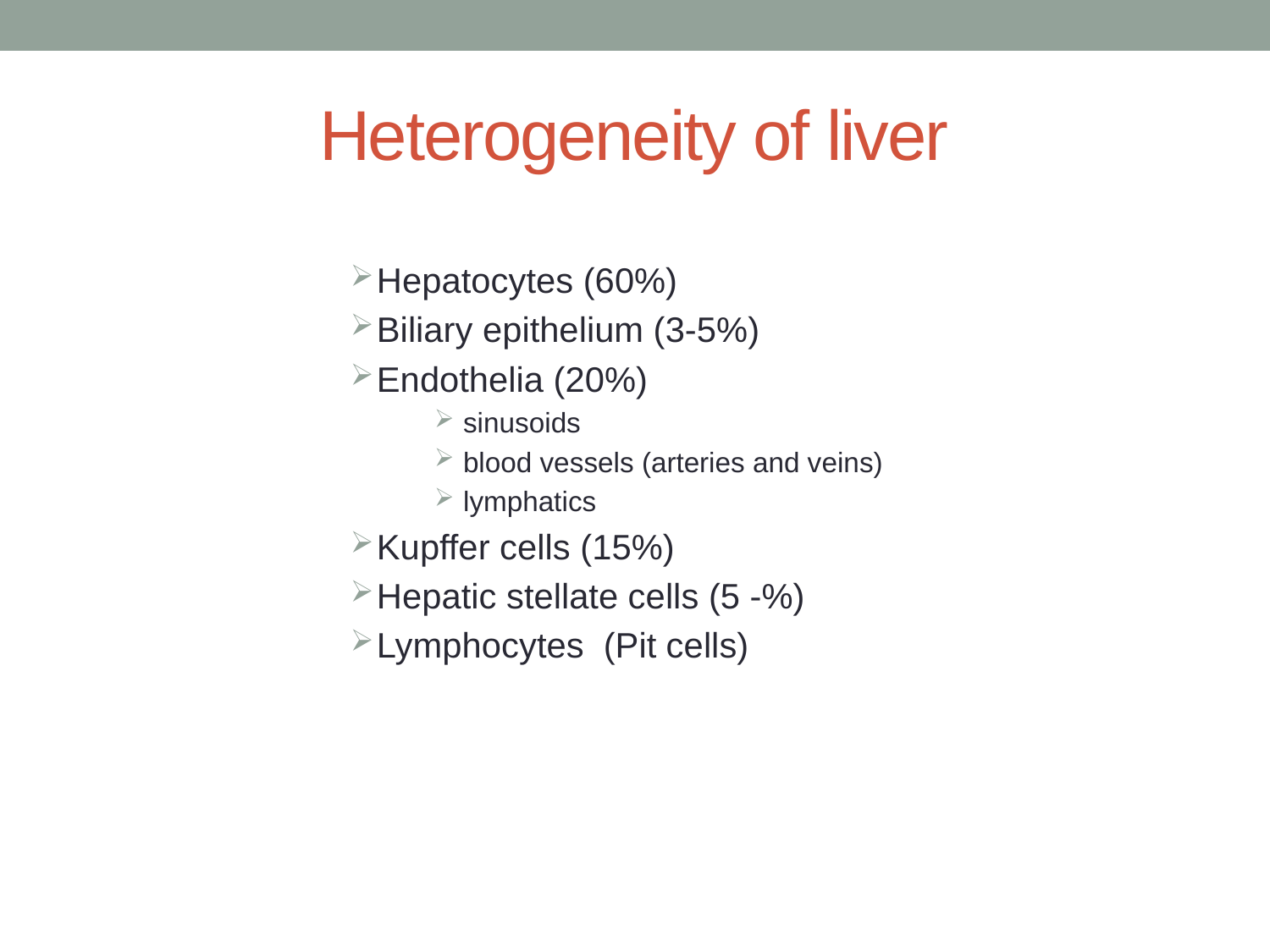

# Heterogeneity of liver
Hepatocytes (60%)
Biliary epithelium (3-5%)
Endothelia (20%)
 sinusoids
 blood vessels (arteries and veins)
 lymphatics
Kupffer cells (15%)
Hepatic stellate cells (5 -%)
Lymphocytes  (Pit cells)